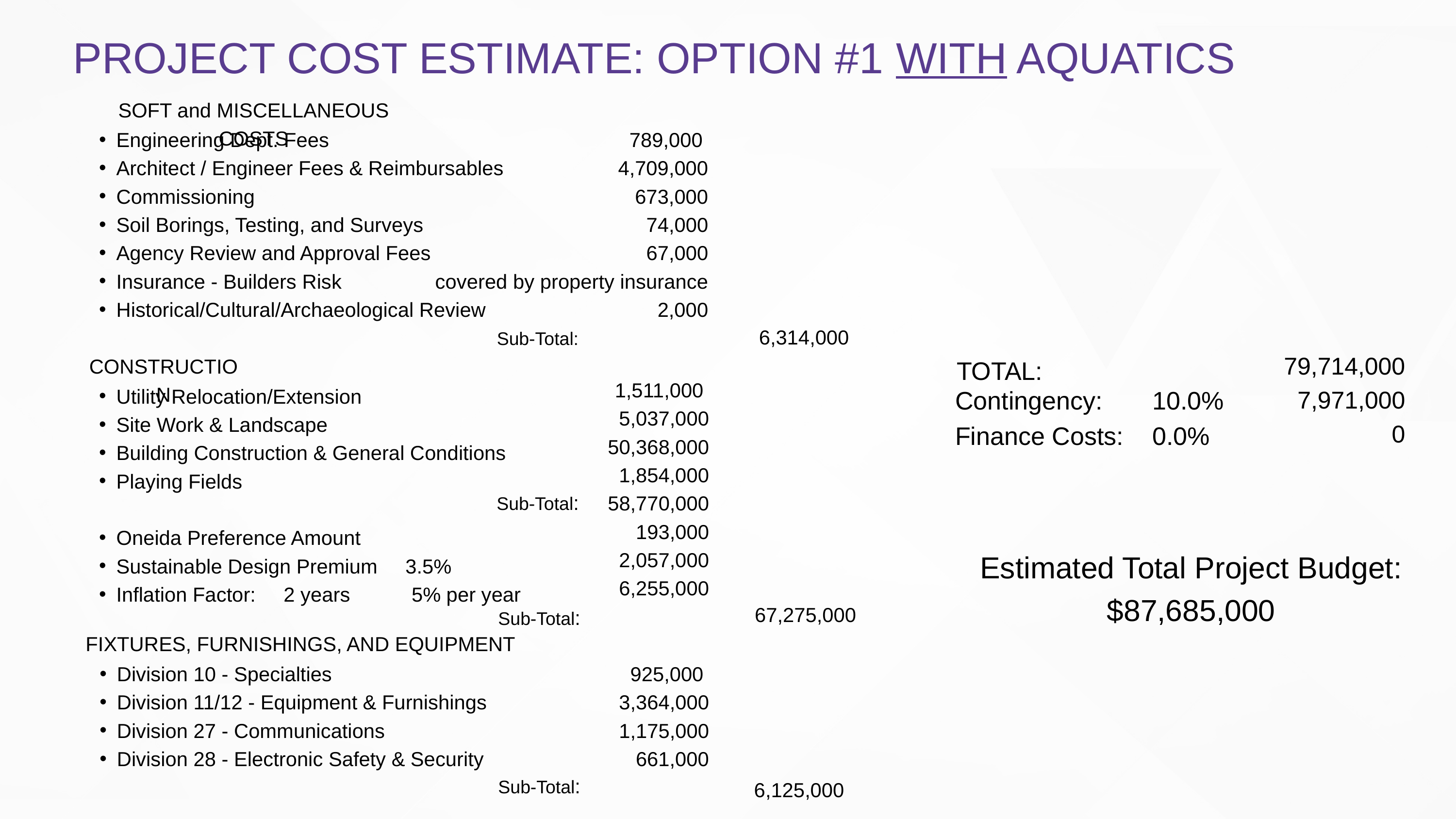

PROJECT COST ESTIMATE: OPTION #1 WITH AQUATICS
SOFT and MISCELLANEOUS COSTS
Engineering Dept. Fees
Architect / Engineer Fees & Reimbursables
Commissioning
Soil Borings, Testing, and Surveys
Agency Review and Approval Fees
Insurance - Builders Risk
Historical/Cultural/Archaeological Review

789,000
4,709,000
673,000
74,000
67,000
covered by property insurance
2,000

Sub-Total:
6,314,000
79,714,000
7,971,000
0
CONSTRUCTION
TOTAL:
1,511,000
5,037,000
50,368,000
1,854,000
58,770,000
193,000
2,057,000
6,255,000

Utility Relocation/Extension
Site Work & Landscape
Building Construction & General Conditions
Playing Fields

Oneida Preference Amount
Sustainable Design Premium     3.5%
Inflation Factor:     2 years           5% per year

Contingency:
Finance Costs:
10.0%
0.0%
Sub-Total:
Estimated Total Project Budget:
$87,685,000
67,275,000
Sub-Total:
FIXTURES, FURNISHINGS, AND EQUIPMENT
Division 10 - Specialties
Division 11/12 - Equipment & Furnishings
Division 27 - Communications
Division 28 - Electronic Safety & Security

925,000
3,364,000
1,175,000
661,000
Sub-Total:
6,125,000